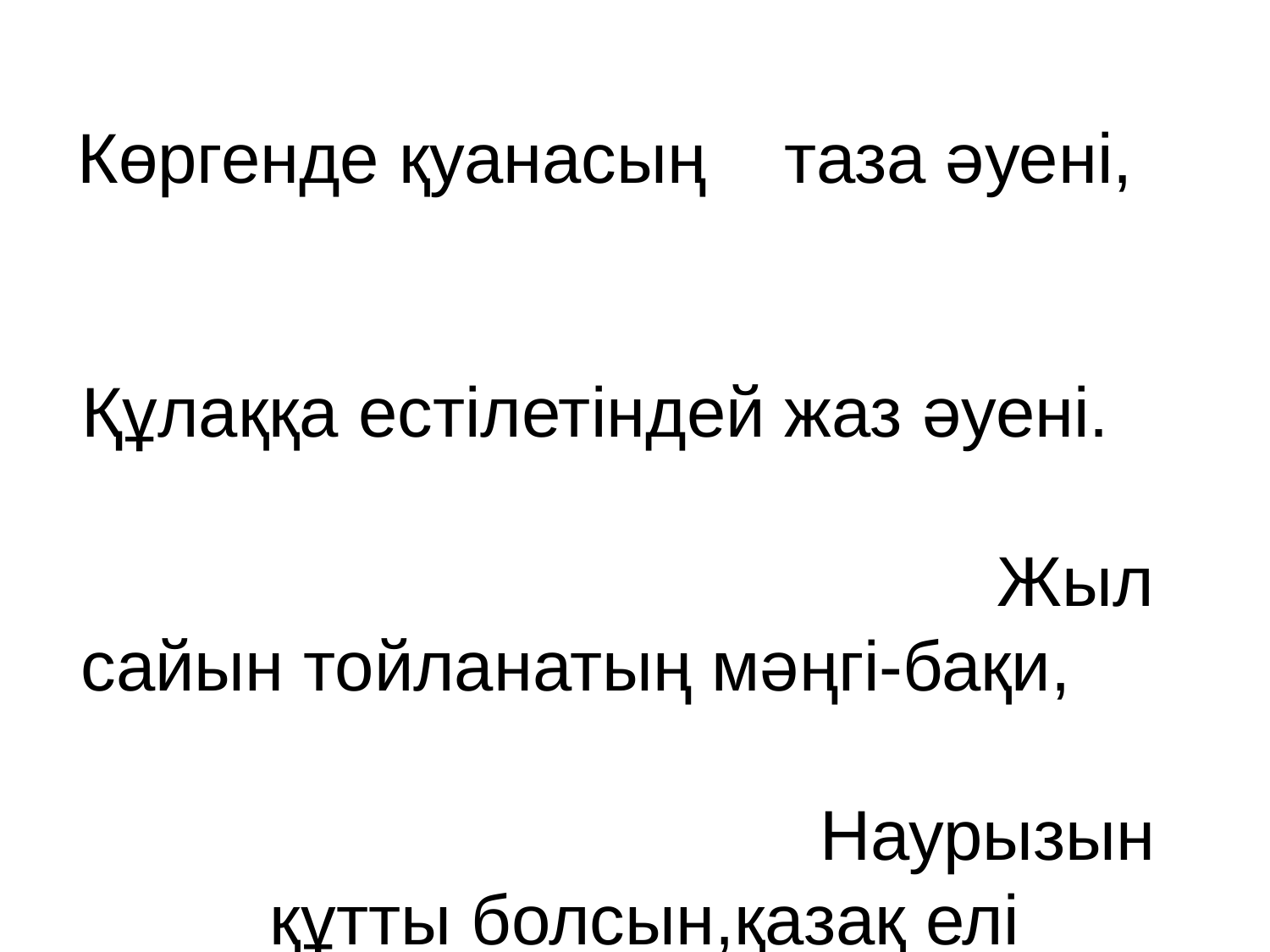

Көргенде қуанасың    таза әуені,                                                                                                                Құлаққа естілетіндей жаз әуені.                                                                                                            Жыл сайын тойланатың мәңгі-бақи,                                                                                                     Наурызын құтты болсын,қазақ елі
                                                                                                                  Ән: «Шілдехана»